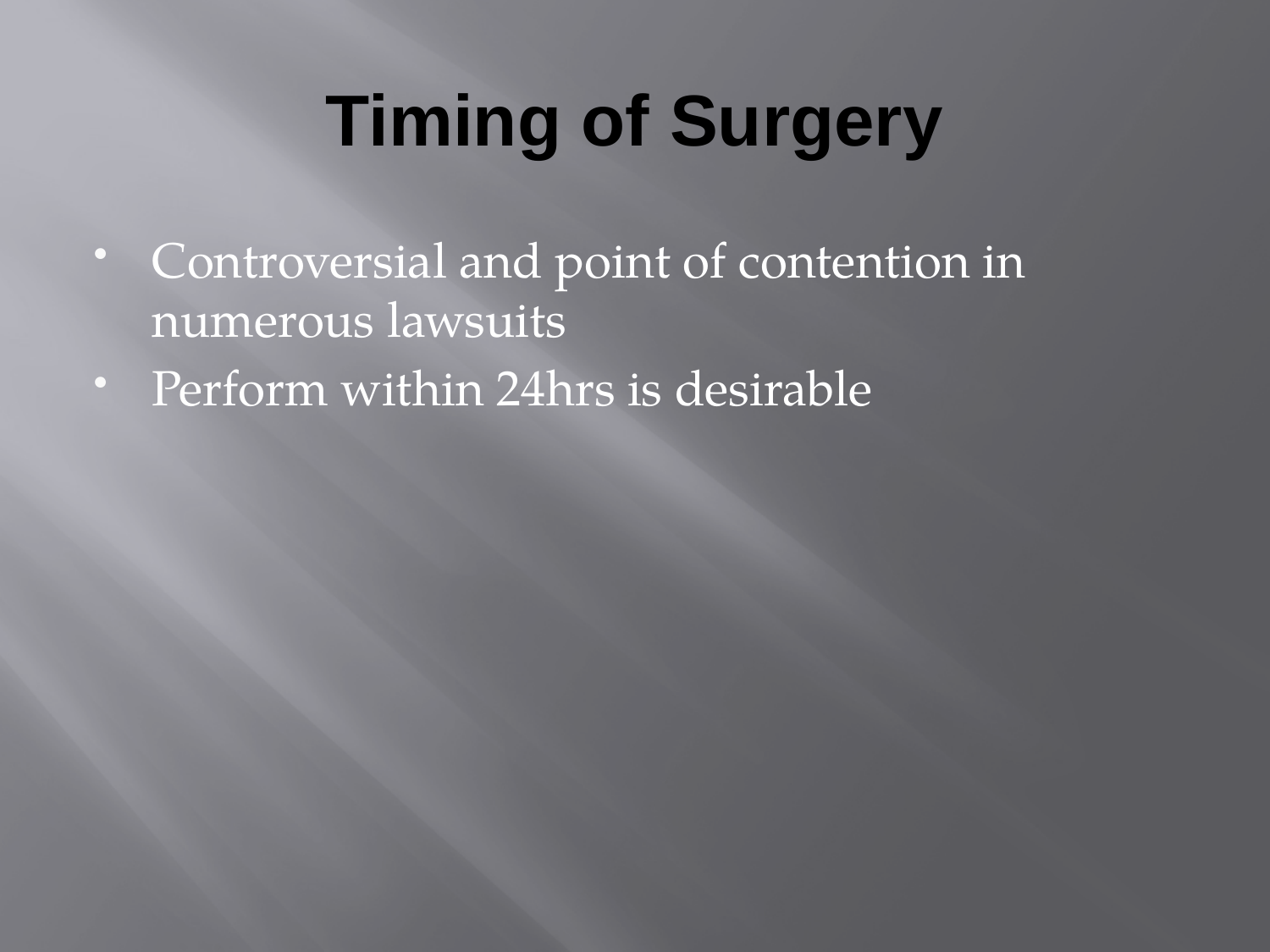

# Timing of Surgery
Controversial and point of contention in numerous lawsuits
Perform within 24hrs is desirable